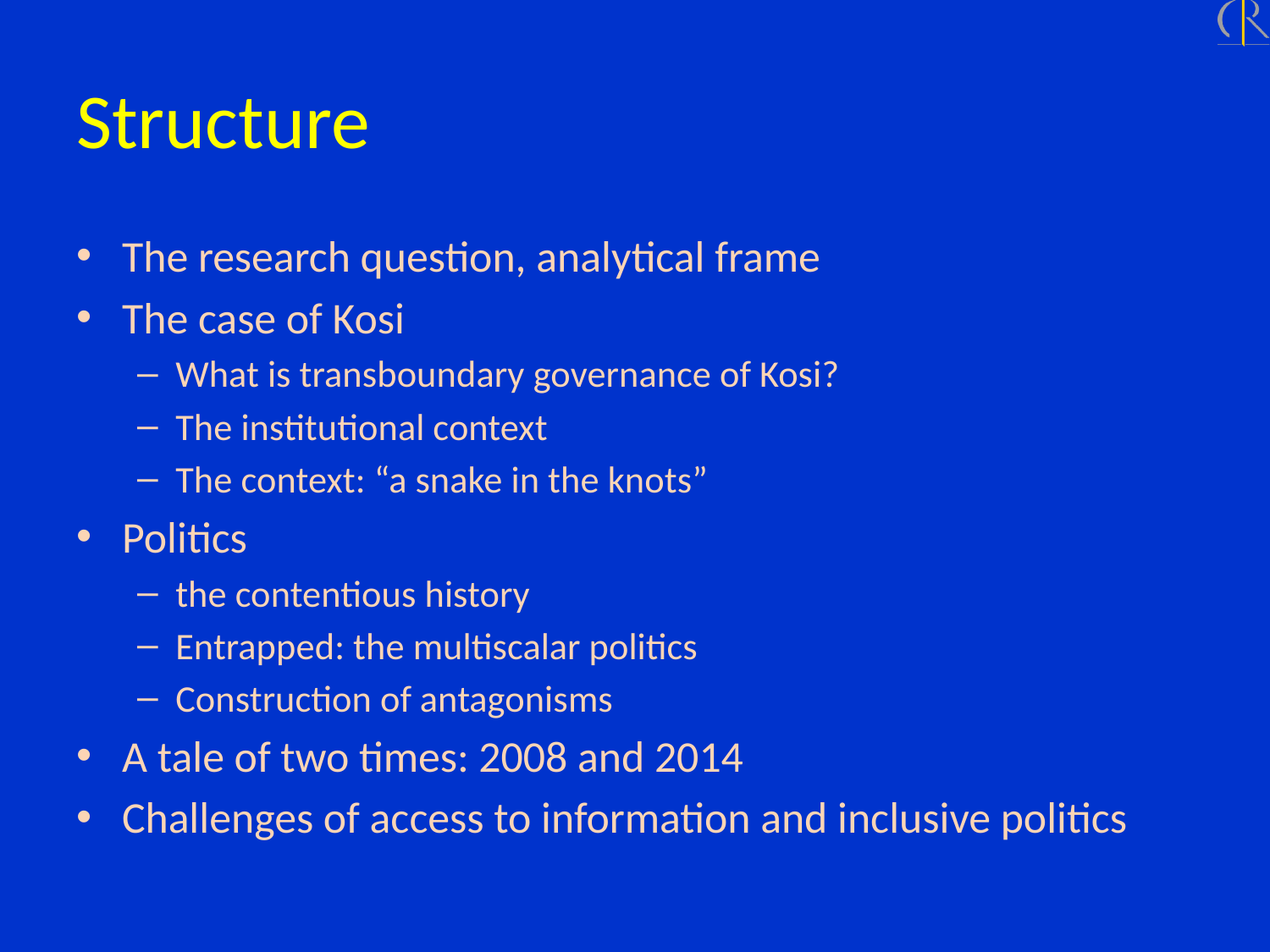

# Structure
The research question, analytical frame
The case of Kosi
What is transboundary governance of Kosi?
The institutional context
The context: “a snake in the knots”
Politics
the contentious history
Entrapped: the multiscalar politics
Construction of antagonisms
A tale of two times: 2008 and 2014
Challenges of access to information and inclusive politics